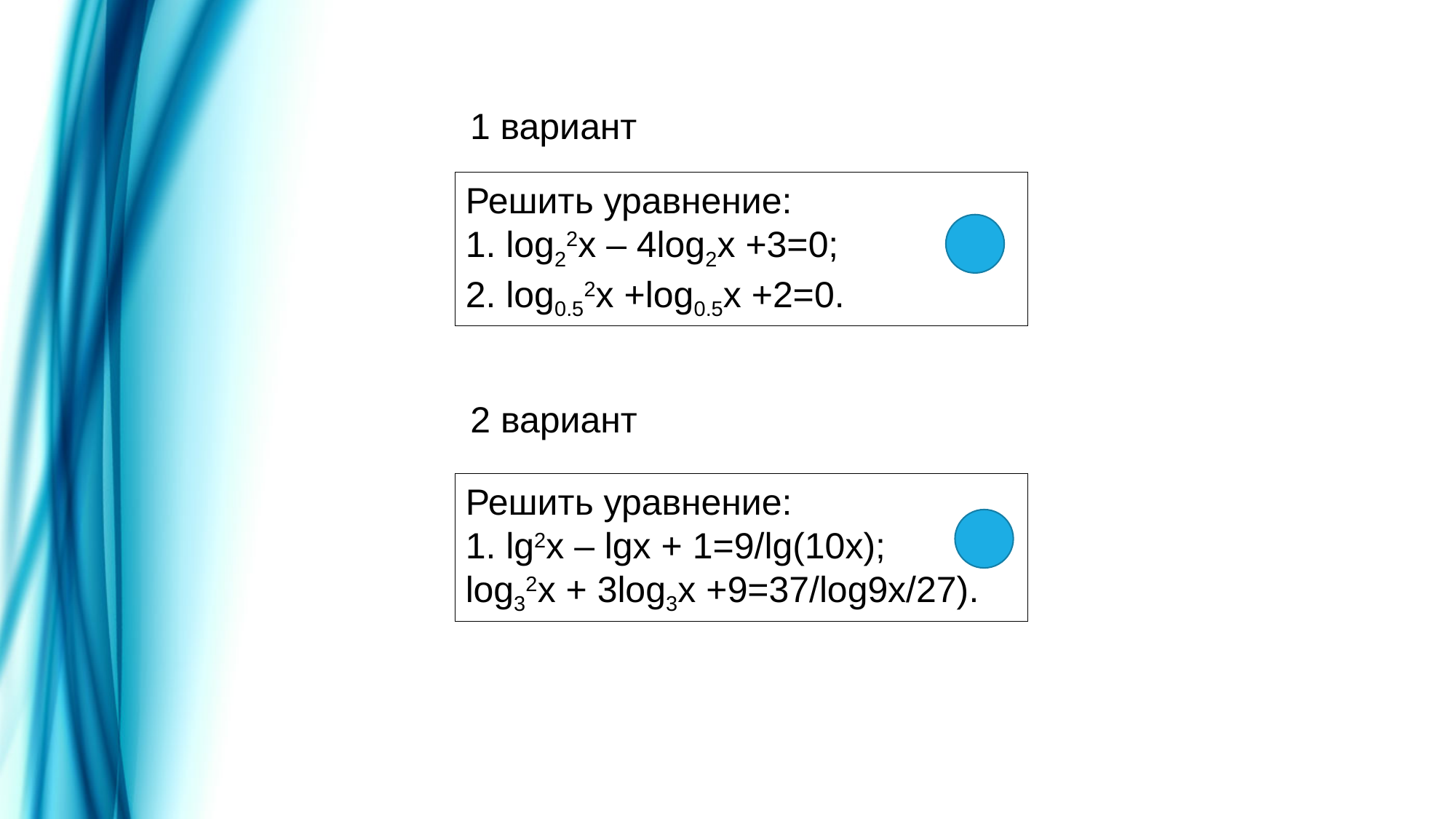

1 вариант
Решить уравнение:
1. log22x – 4log2x +3=0;
2. log0.52x +log0.5x +2=0.

2 вариант
Решить уравнение:
1. lg2x – lgx + 1=9/lg(10x);
log32x + 3log3x +9=37/log9x/27).